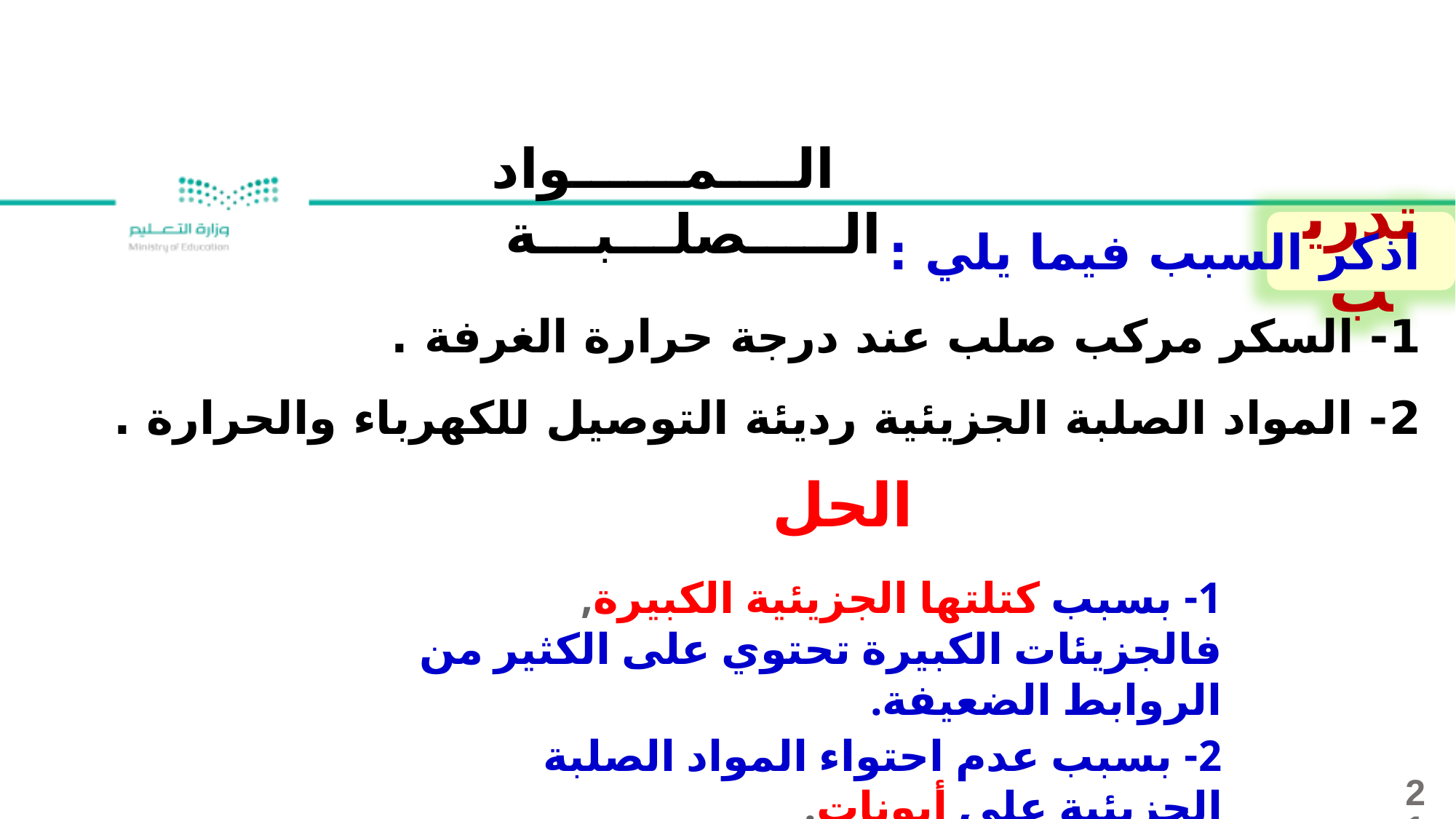

الــــمــــــواد الـــــصلـــبـــة
اذكر السبب فيما يلي :
1- السكر مركب صلب عند درجة حرارة الغرفة .
2- المواد الصلبة الجزيئية رديئة التوصيل للكهرباء والحرارة .
تدريب
الحل
1- بسبب كتلتها الجزيئية الكبيرة, فالجزيئات الكبيرة تحتوي على الكثير من الروابط الضعيفة.

2- بسبب عدم احتواء المواد الصلبة الجزيئية على أيونات.
21